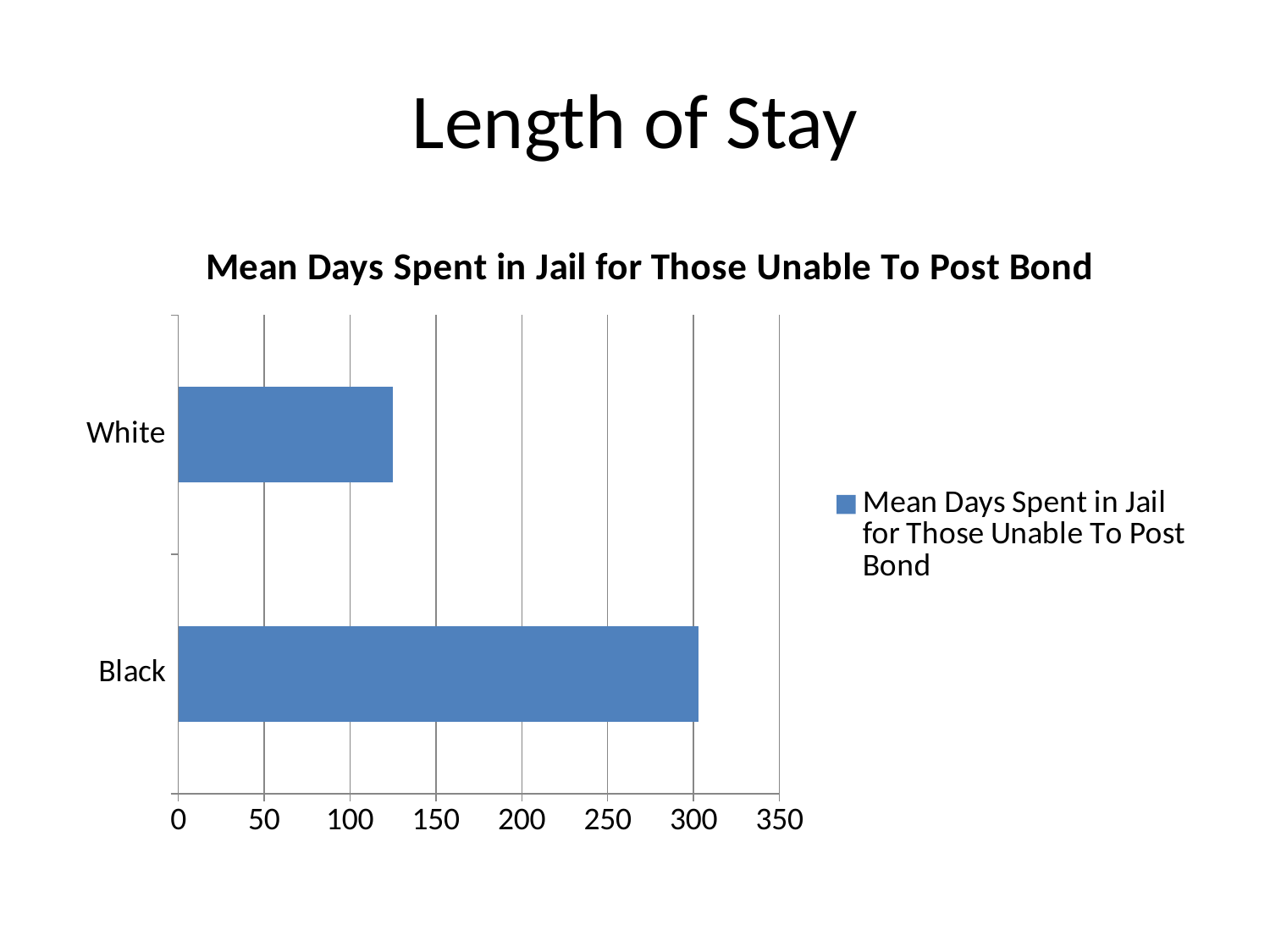

# Length of Stay

### Chart:

| Category | Mean Days Spent in Jail for Those Unable To Post Bond |
|---|---|
| Black | 303.0 |
| White | 125.0 |